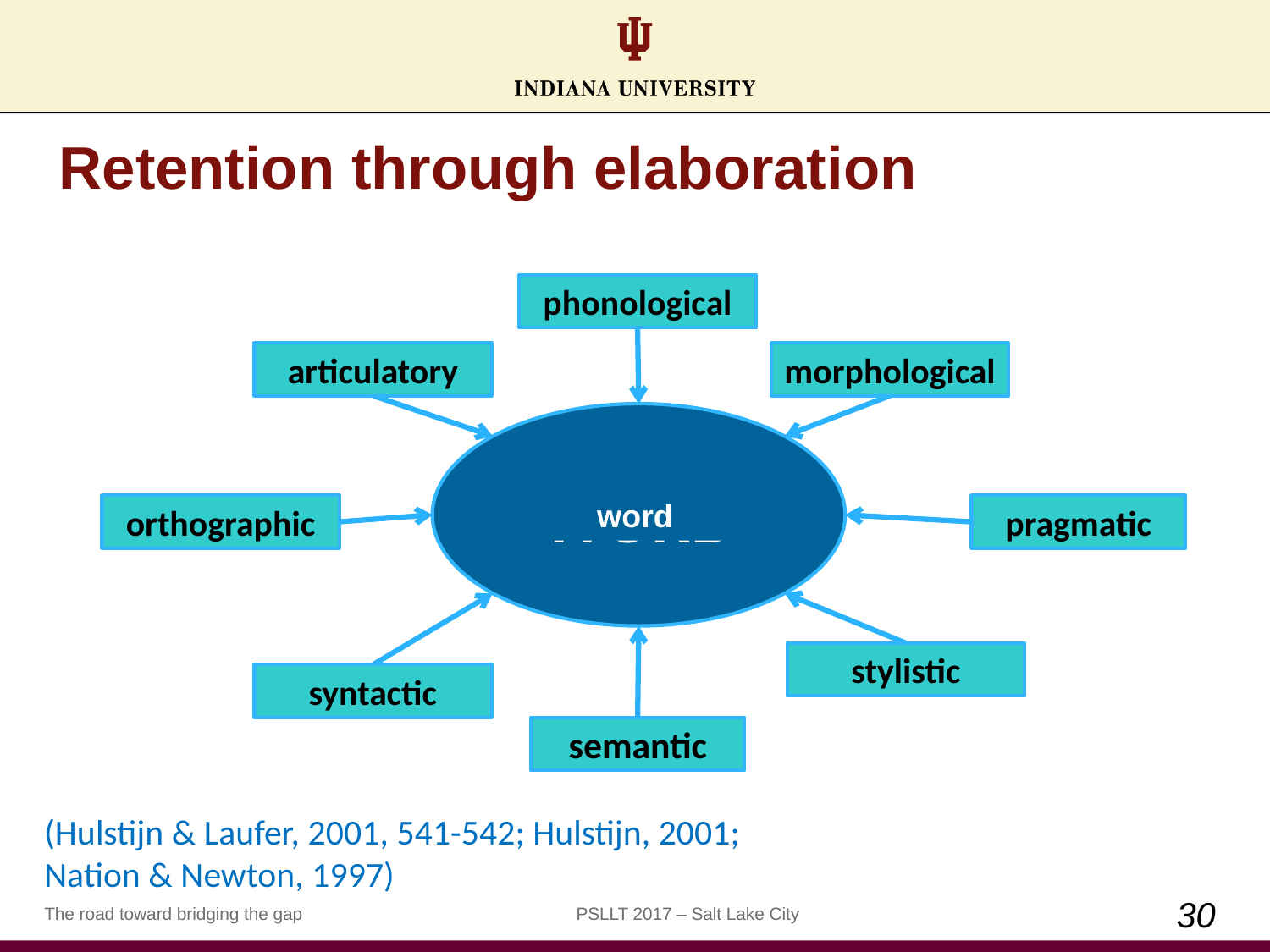

# Retention through elaboration
phonological
articulatory
morphological
WORD
word
orthographic
pragmatic
syntactic
stylistic
semantic
(Hulstijn & Laufer, 2001, 541-542; Hulstijn, 2001; Nation & Newton, 1997)